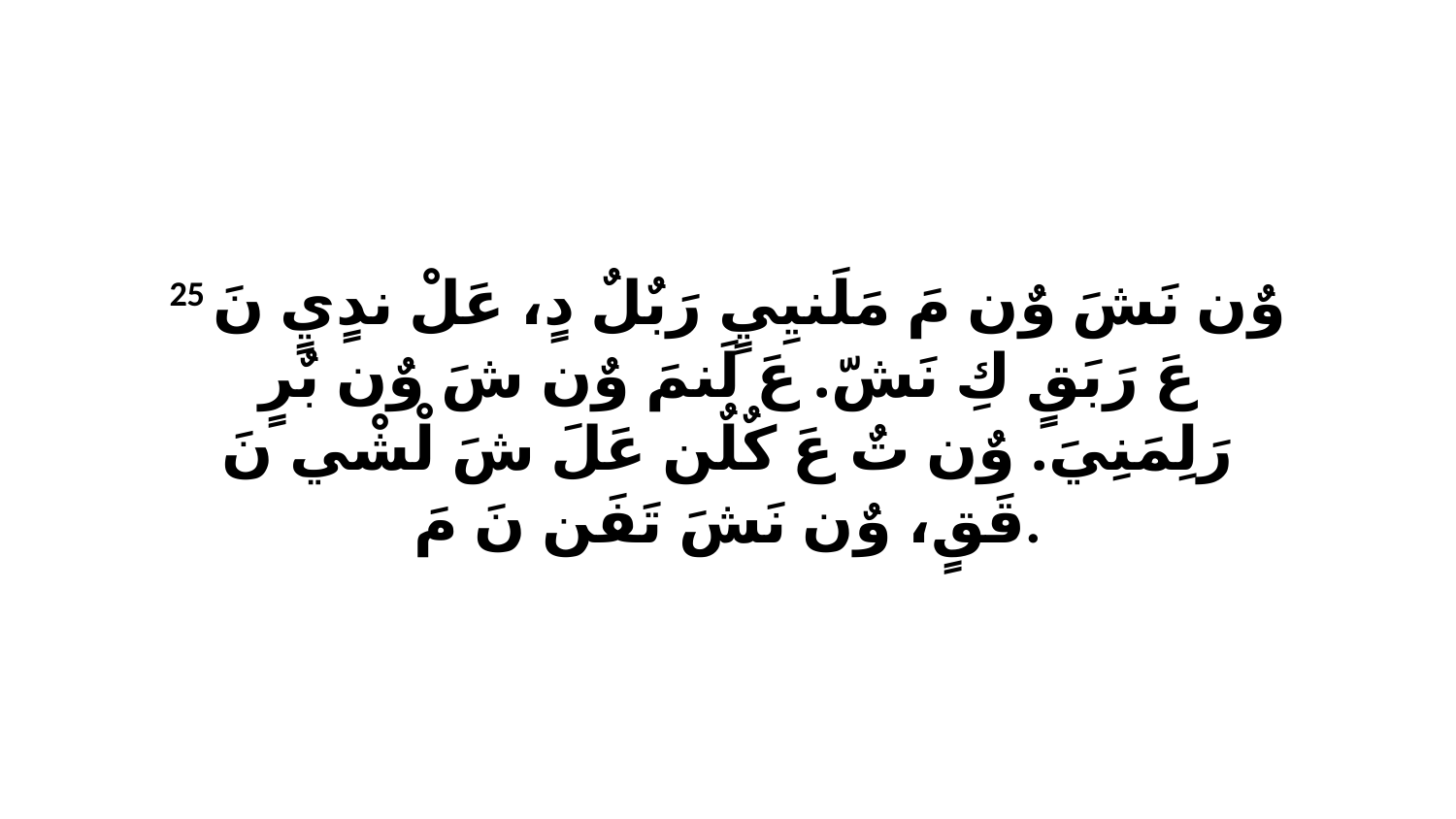

25 وٌن نَشَ وٌن مَ مَلَنيِيٍ رَبٌلٌ دٍ، عَلْ ندٍيٍ نَ عَ رَبَقٍ كِ نَشّ. عَ لَنمَ وٌن شَ وٌن بٌرٍ رَلِمَنِيَ. وٌن تٌ عَ كٌلٌن عَلَ شَ لْشْي نَ قَقٍ، وٌن نَشَ تَفَن نَ مَ.